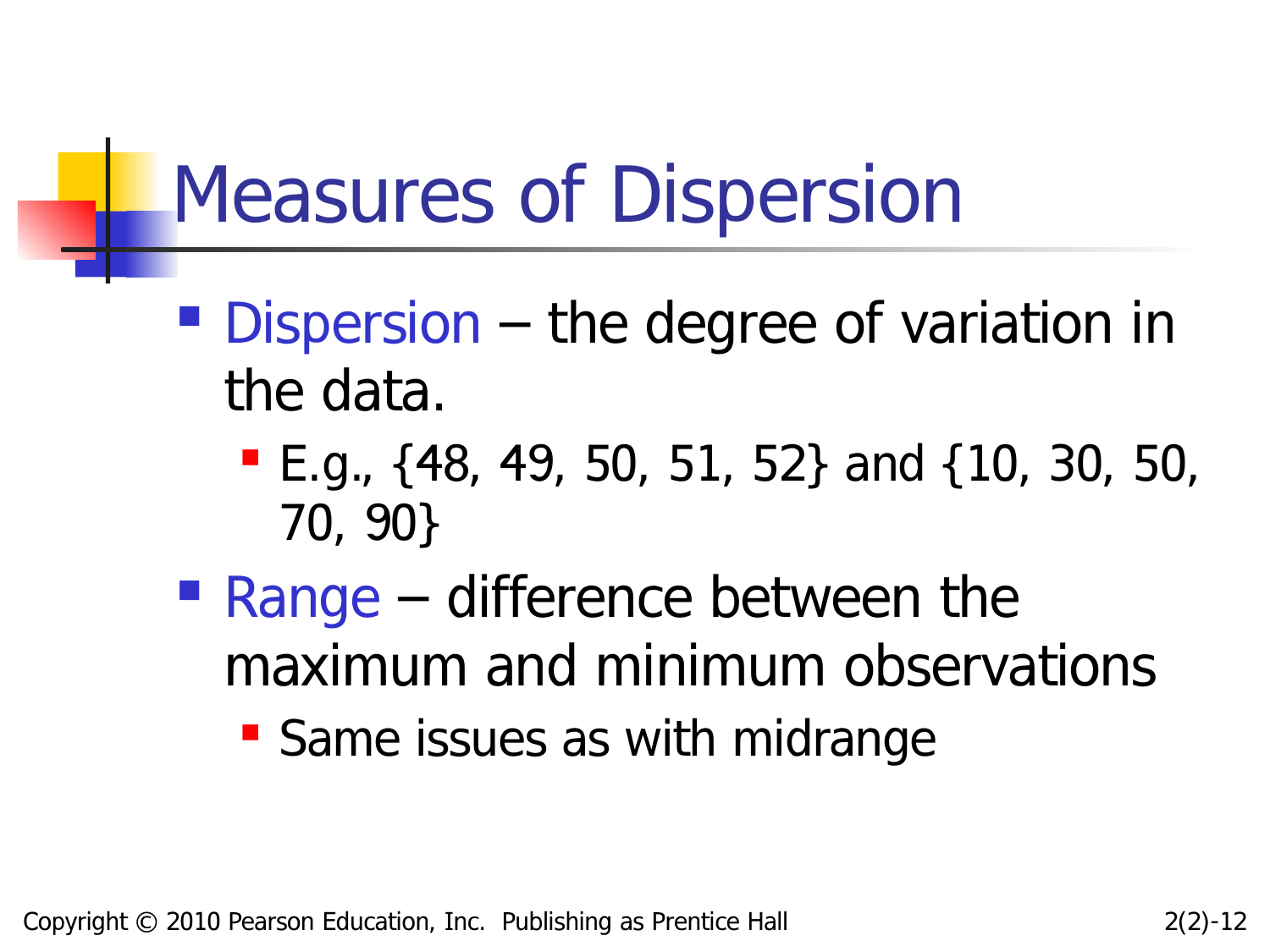

# Measures of Dispersion
Dispersion – the degree of variation in the data.
E.g., {48, 49, 50, 51, 52} and {10, 30, 50, 70, 90}
Range – difference between the maximum and minimum observations
Same issues as with midrange

Copyright © 2010 Pearson Education, Inc.  Publishing as Prentice Hall
2(2)-12